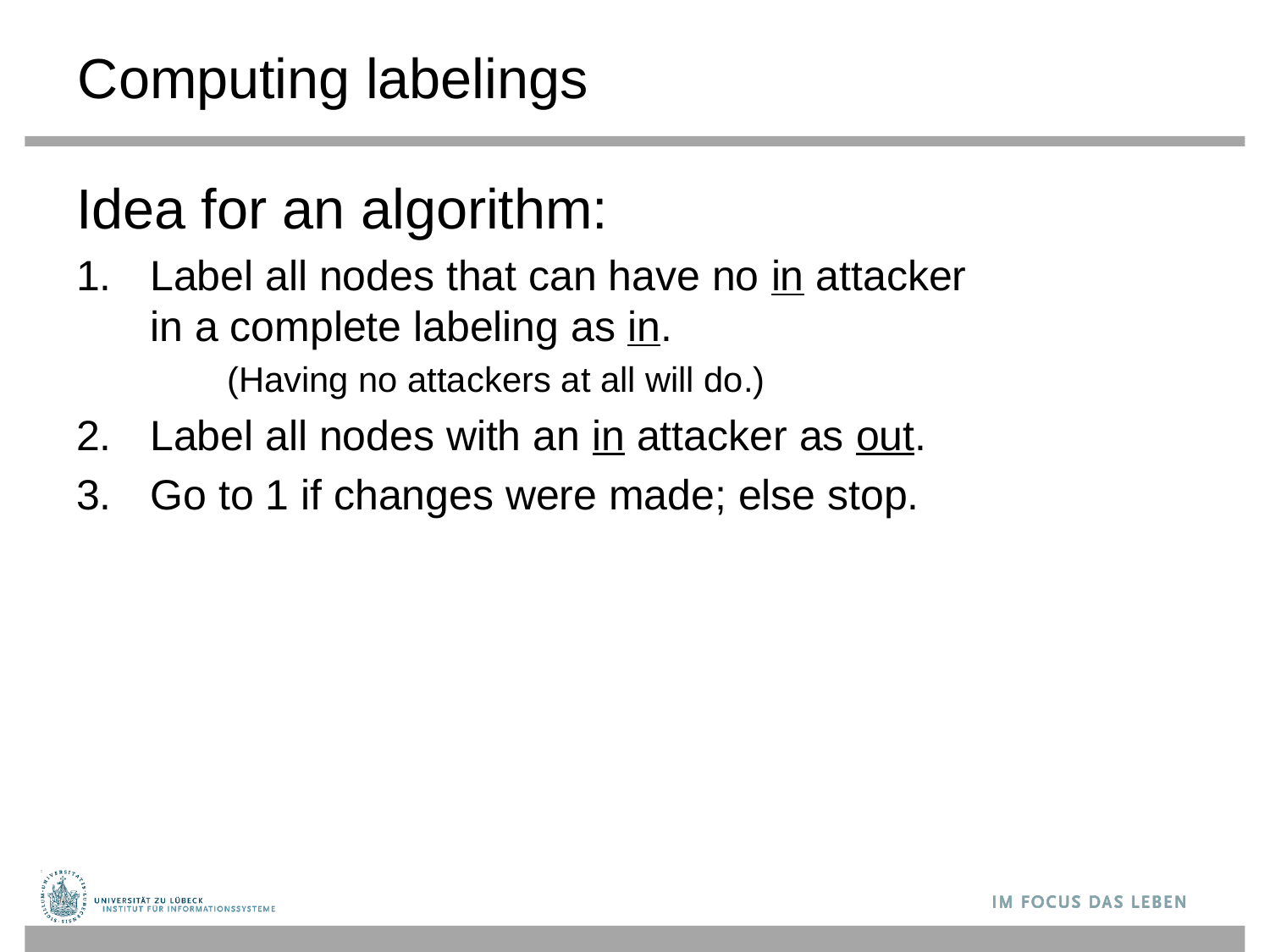

# Computing labelings
Idea for an algorithm:
Label all nodes that can have no in attacker
in a complete labeling as in.
(Having no attackers at all will do.)
Label all nodes with an in attacker as out.
Go to 1 if changes were made; else stop.